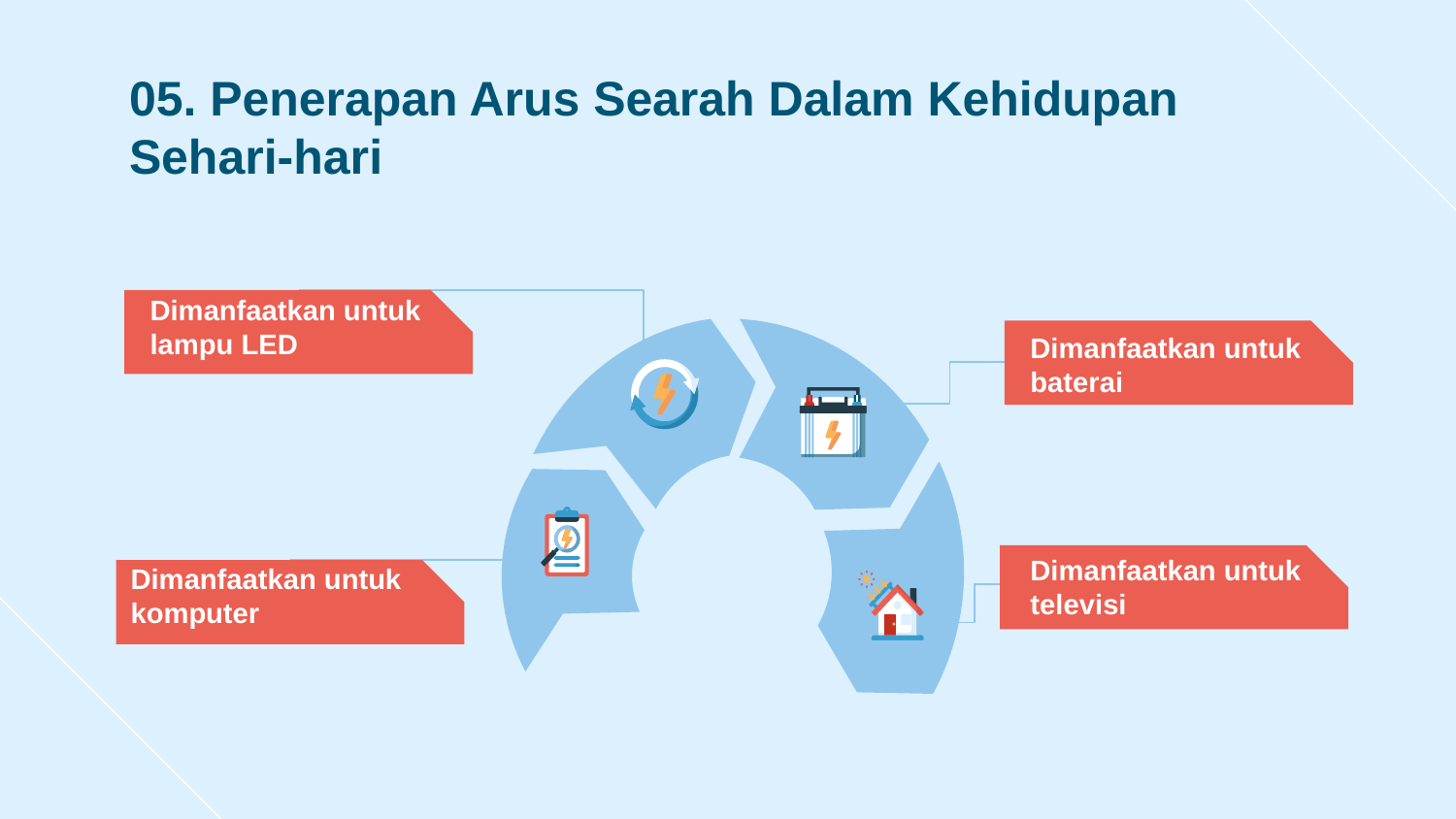

# 05. Penerapan Arus Searah Dalam Kehidupan Sehari-hari

Dimanfaatkan untuk lampu LED

Dimanfaatkan untuk baterai

Dimanfaatkan untuk televisi

Dimanfaatkan untuk komputer